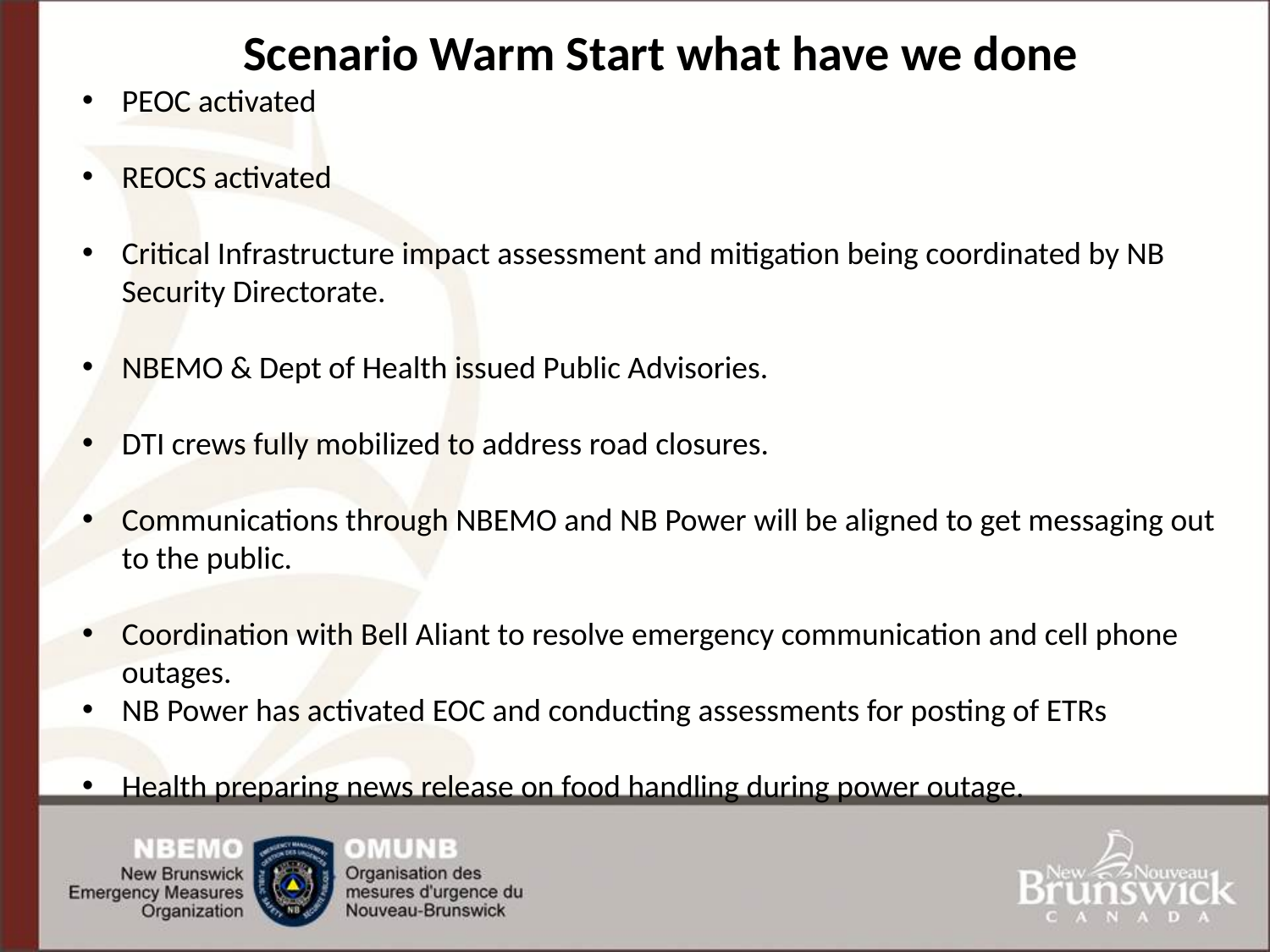

Scenario Warm Start what have we done
PEOC activated

REOCS activated

Critical Infrastructure impact assessment and mitigation being coordinated by NB Security Directorate.

NBEMO & Dept of Health issued Public Advisories.

DTI crews fully mobilized to address road closures.

Communications through NBEMO and NB Power will be aligned to get messaging out to the public.

Coordination with Bell Aliant to resolve emergency communication and cell phone outages.
NB Power has activated EOC and conducting assessments for posting of ETRs

Health preparing news release on food handling during power outage.